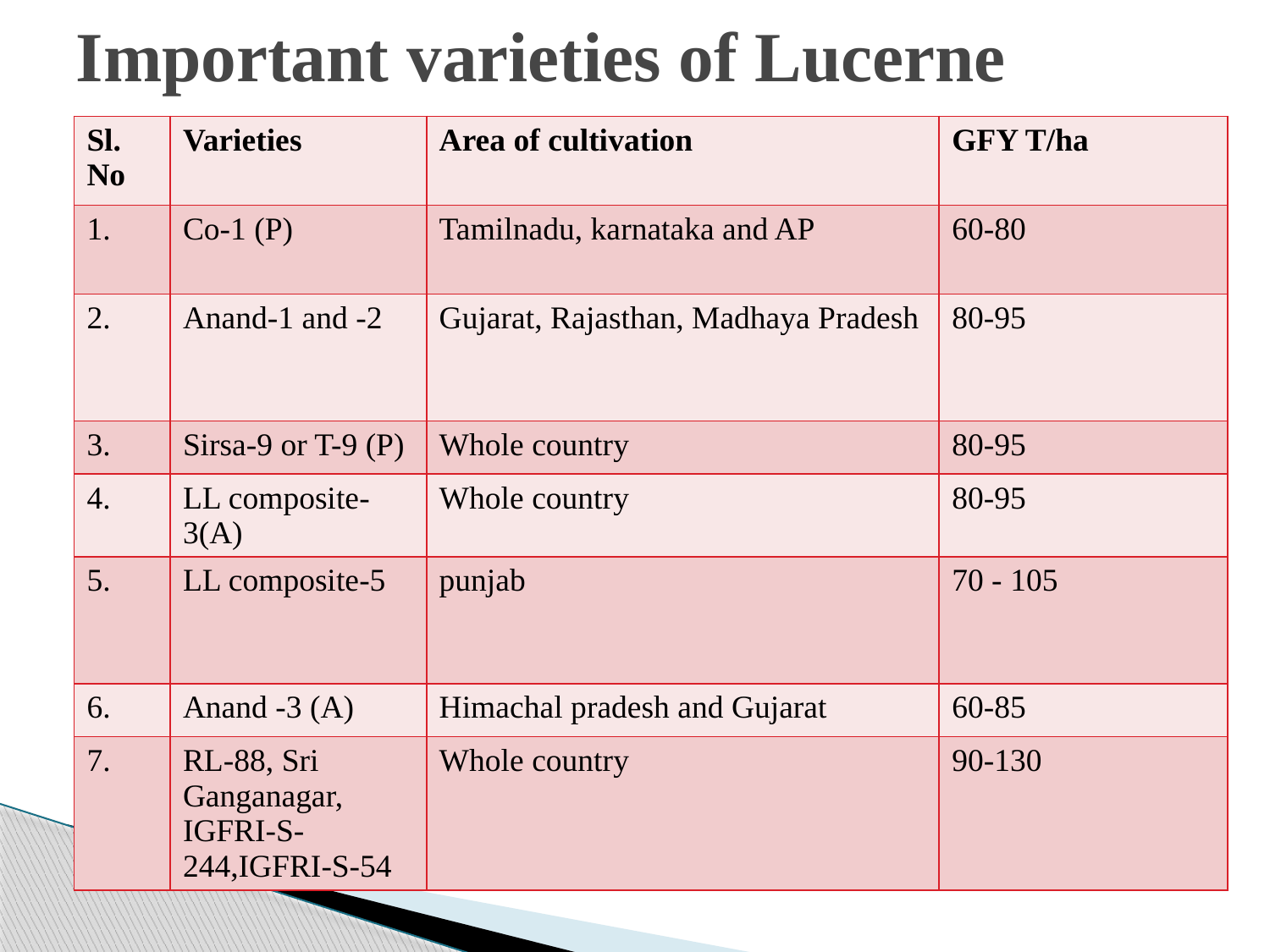

# Important varieties of Lucerne
| Sl. No | Varieties | Area of cultivation | GFY T/ha |
| --- | --- | --- | --- |
| 1. | Co-1 (P) | Tamilnadu, karnataka and AP | 60-80 |
| 2. | Anand-1 and -2 | Gujarat, Rajasthan, Madhaya Pradesh | 80-95 |
| 3. | Sirsa-9 or T-9 (P) | Whole country | 80-95 |
| 4. | LL composite-3(A) | Whole country | 80-95 |
| 5. | LL composite-5 | punjab | 70 - 105 |
| 6. | Anand -3 (A) | Himachal pradesh and Gujarat | 60-85 |
| 7. | RL-88, Sri Ganganagar, IGFRI-S-244,IGFRI-S-54 | Whole country | 90-130 |